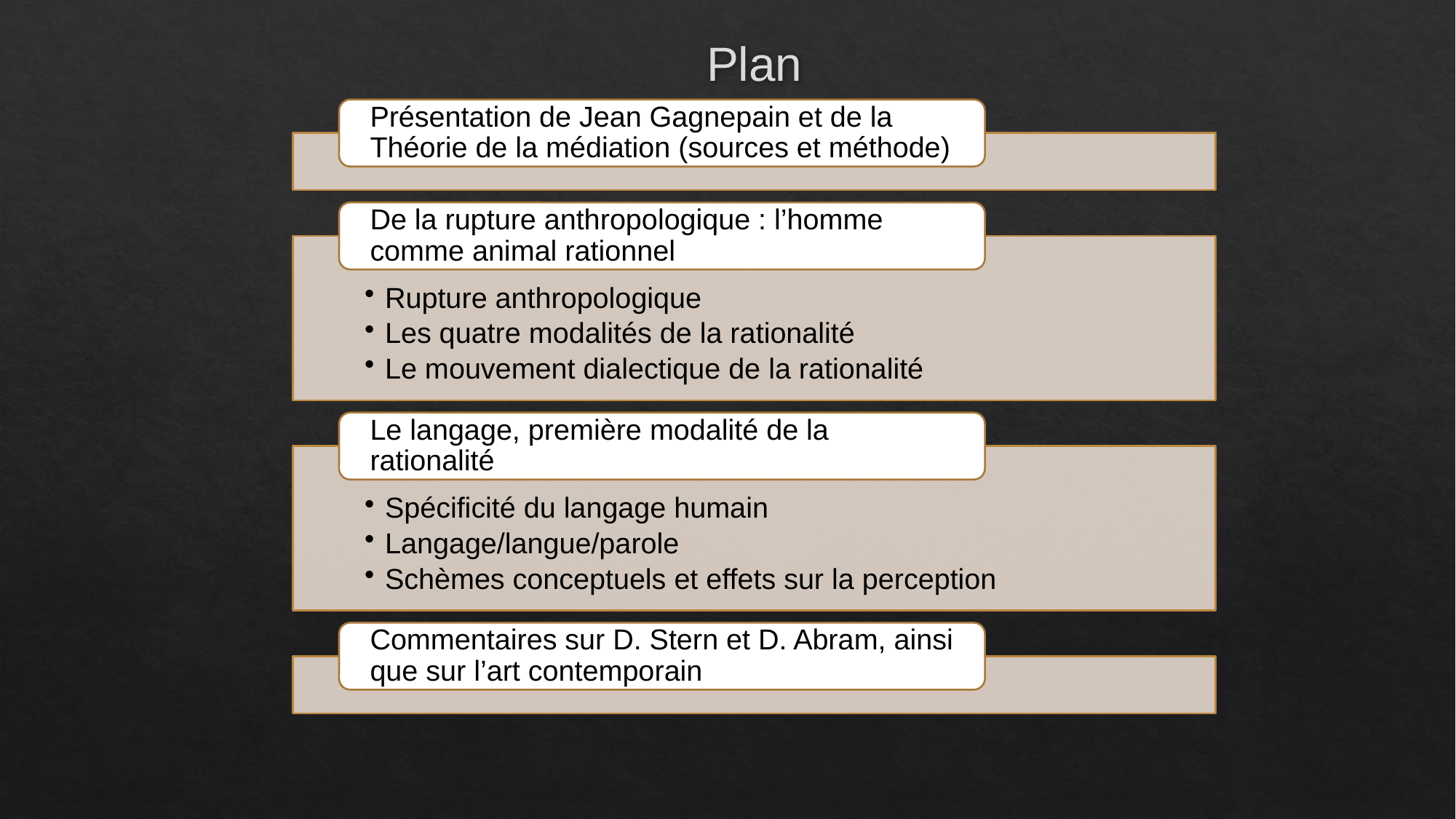

# Plan
Présentation de Jean Gagnepain et de la Théorie de la médiation (sources et méthode)
Rupture anthropologique
Les quatre modalités de la rationalité
Le mouvement dialectique de la rationalité
De la rupture anthropologique : l’homme comme animal rationnel
Spécificité du langage humain
Langage/langue/parole
Schèmes conceptuels et effets sur la perception
Le langage, première modalité de la rationalité
Commentaires sur D. Stern et D. Abram, ainsi que sur l’art contemporain